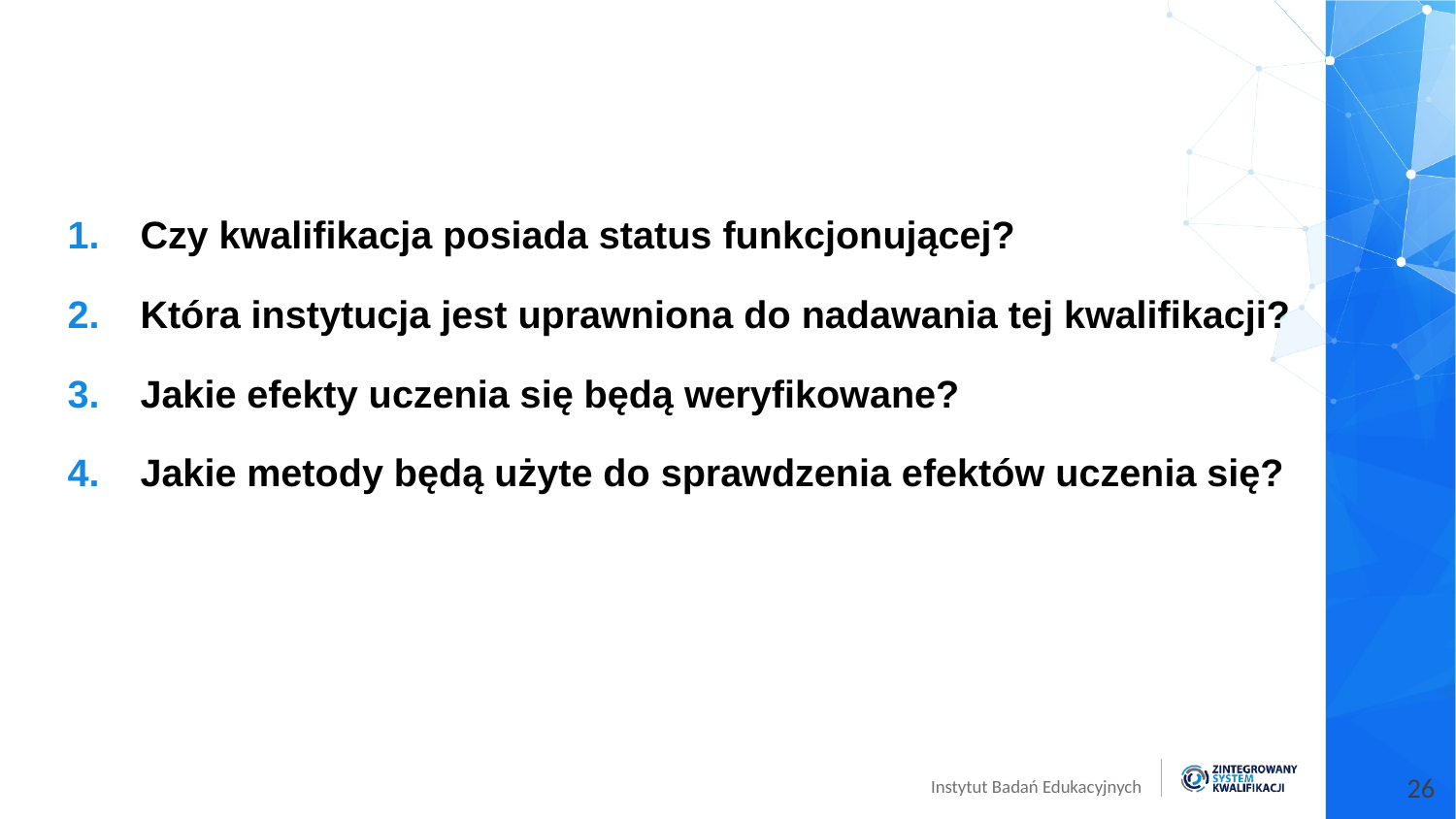

Czy kwalifikacja posiada status funkcjonującej?
Która instytucja jest uprawniona do nadawania tej kwalifikacji?
Jakie efekty uczenia się będą weryfikowane?
Jakie metody będą użyte do sprawdzenia efektów uczenia się?

26